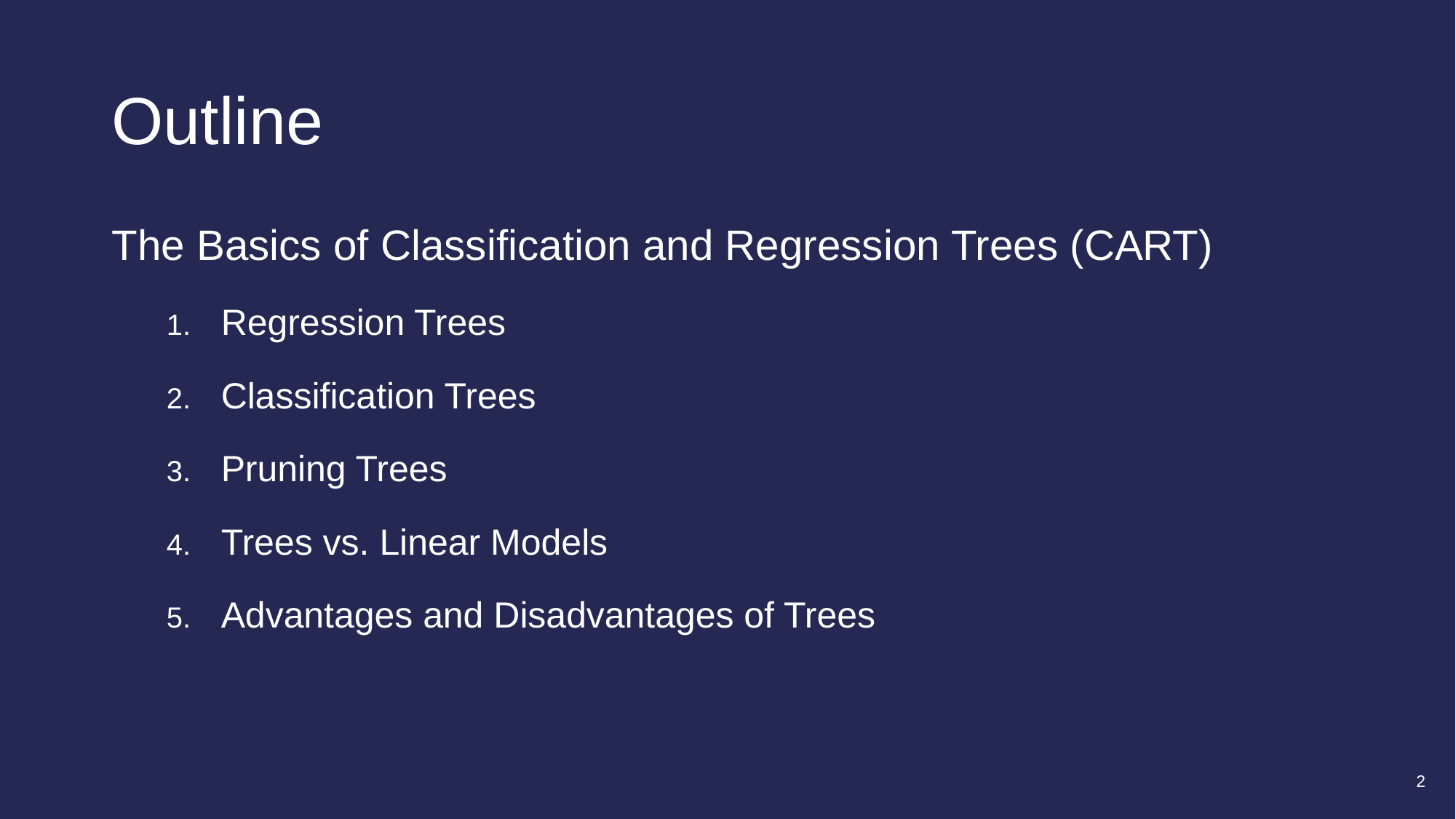

# Outline

The Basics of Classification and Regression Trees (CART)
Regression Trees
Classification Trees
Pruning Trees
Trees vs. Linear Models
Advantages and Disadvantages of Trees
2